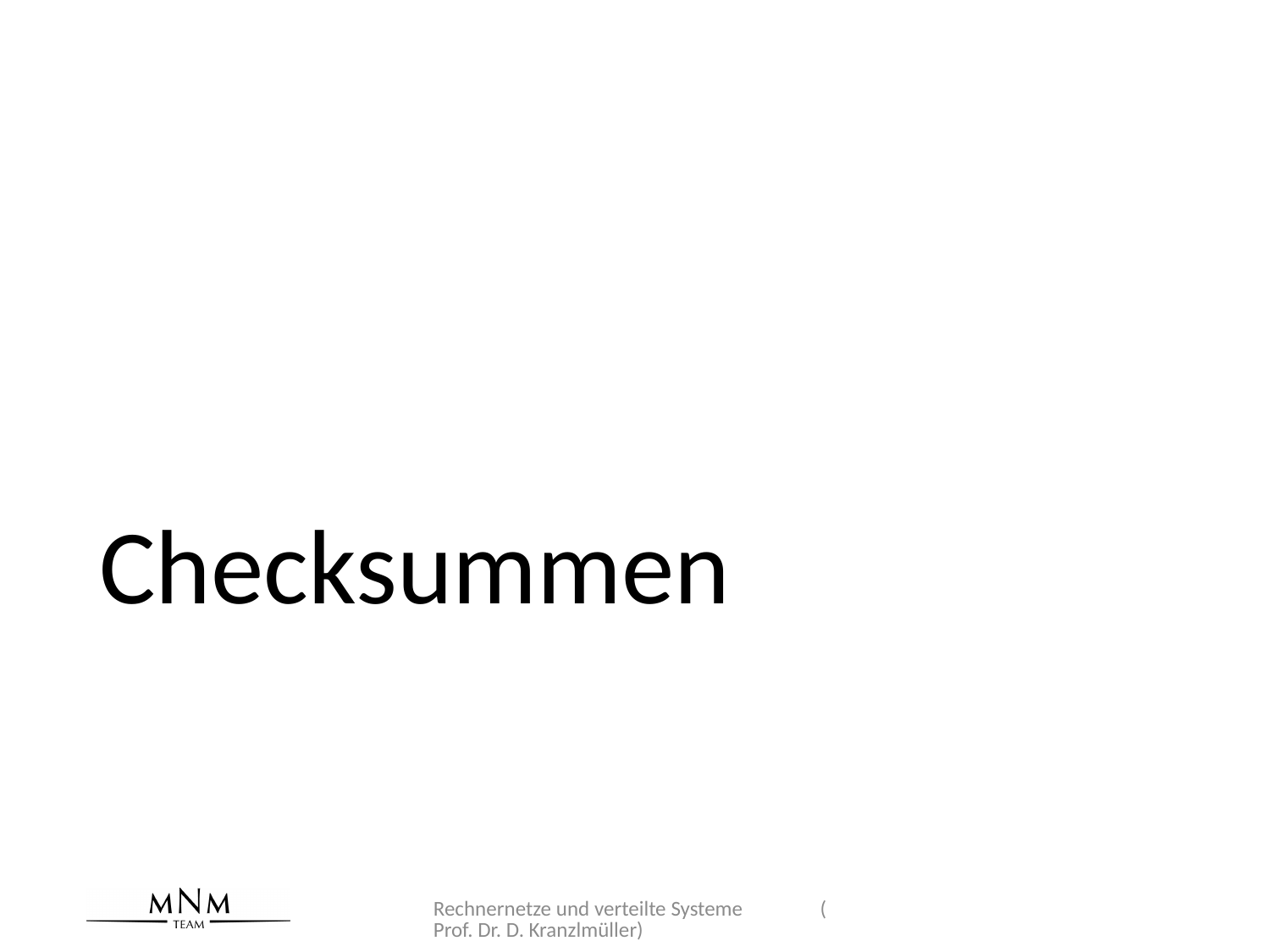

# Checksummen

Rechnernetze und verteilte Systeme                (Prof. Dr. D. Kranzlmüller)